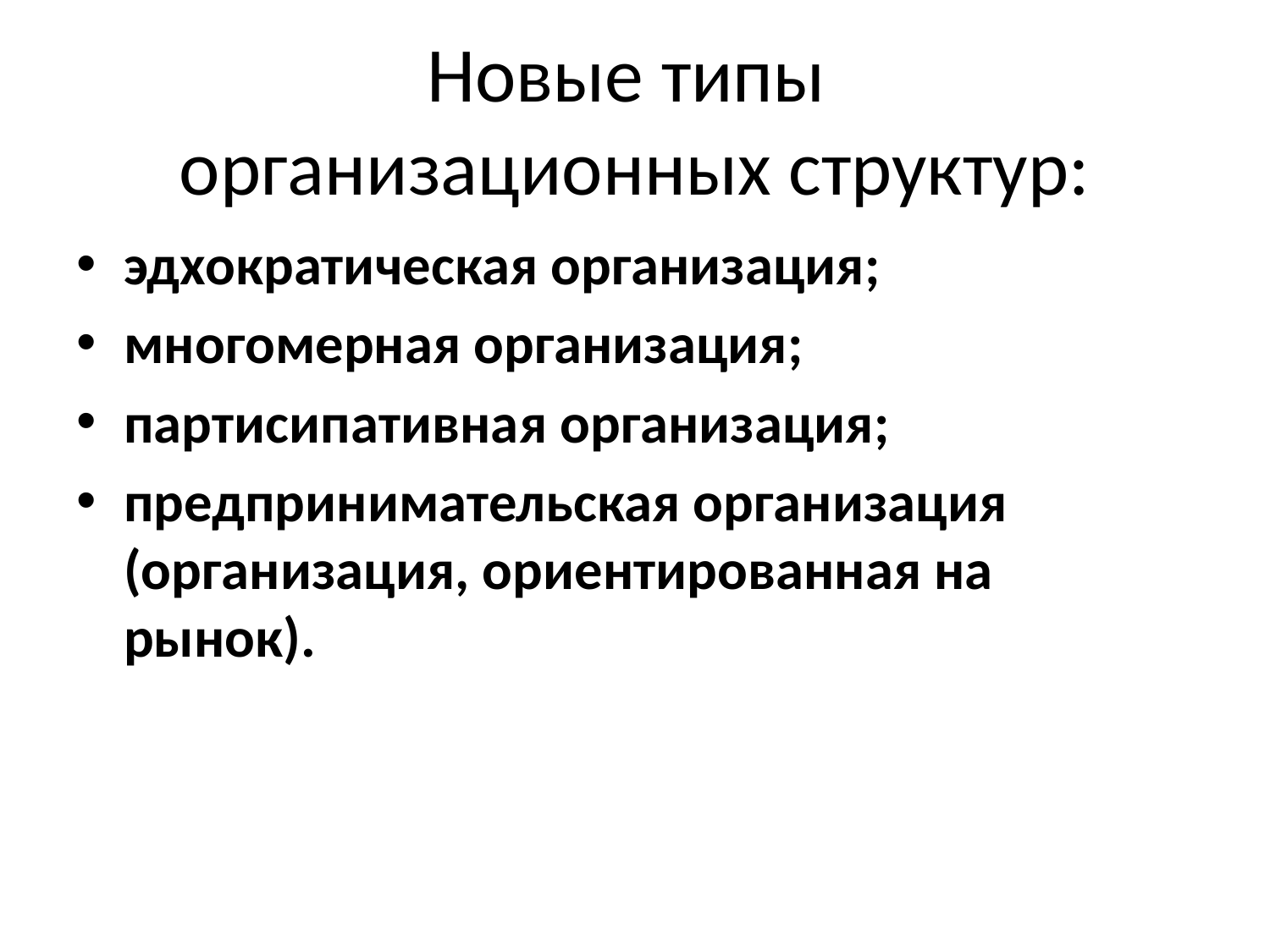

# Новые типы организационных структур:
эдхократическая организация;
многомерная организация;
партисипативная организация;
предпринимательская организация (организация, ориентированная на рынок).